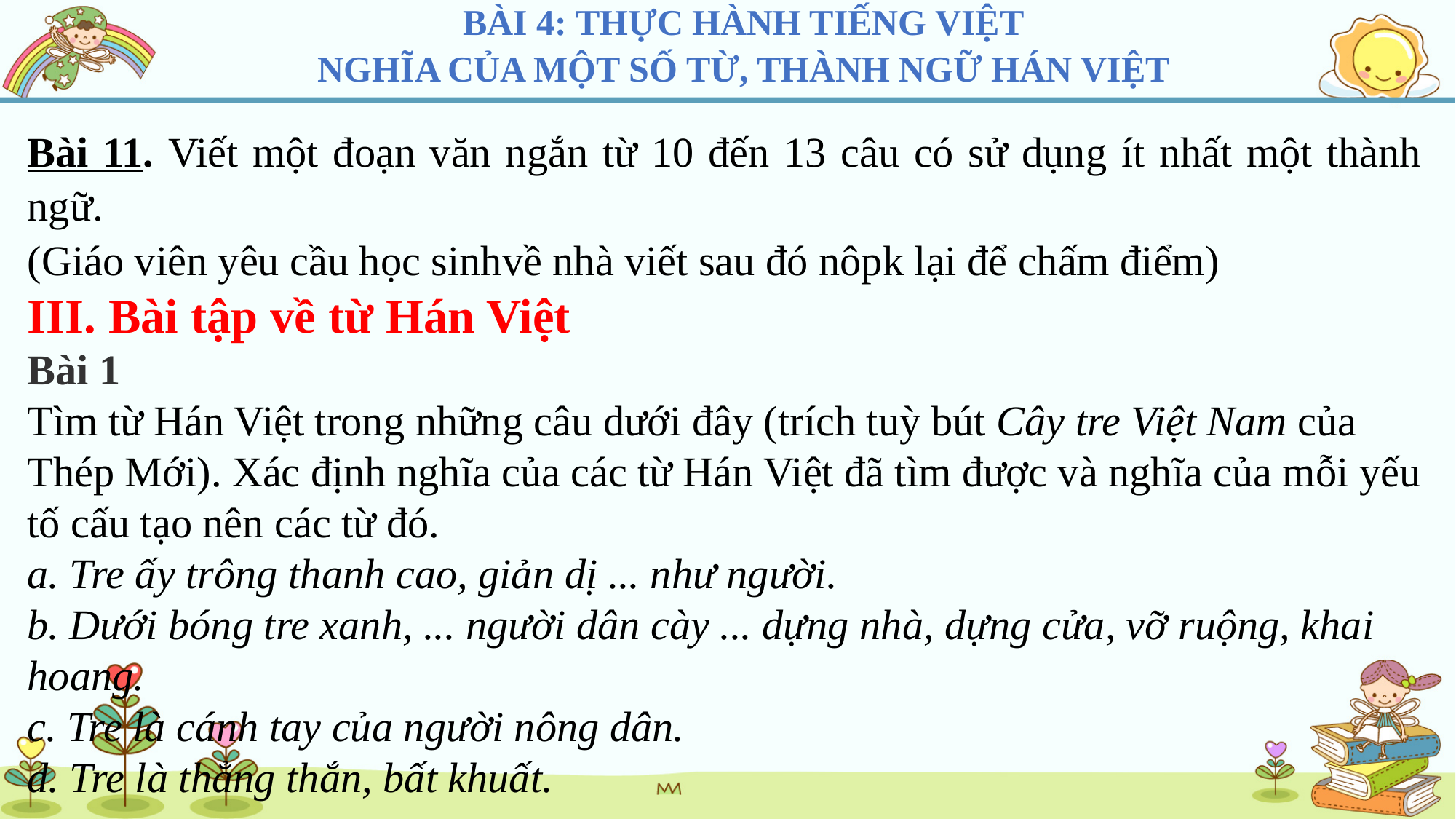

BÀI 4: THỰC HÀNH TIẾNG VIỆT
NGHĨA CỦA MỘT SỐ TỪ, THÀNH NGỮ HÁN VIỆT

Bài 11. Viết một đoạn văn ngắn từ 10 đến 13 câu có sử dụng ít nhất một thành ngữ.
(Giáo viên yêu cầu học sinhvề nhà viết sau đó nôpk lại để chấm điểm)
III. Bài tập về từ Hán Việt
Bài 1
Tìm từ Hán Việt trong những câu dưới đây (trích tuỳ bút Cây tre Việt Nam của Thép Mới). Xác định nghĩa của các từ Hán Việt đã tìm được và nghĩa của mỗi yếu tố cấu tạo nên các từ đó.
a. Tre ấy trông thanh cao, giản dị ... như người.
b. Dưới bóng tre xanh, ... người dân cày ... dựng nhà, dựng cửa, vỡ ruộng, khai hoang.
c. Tre là cánh tay của người nông dân.
d. Tre là thẳng thắn, bất khuất.